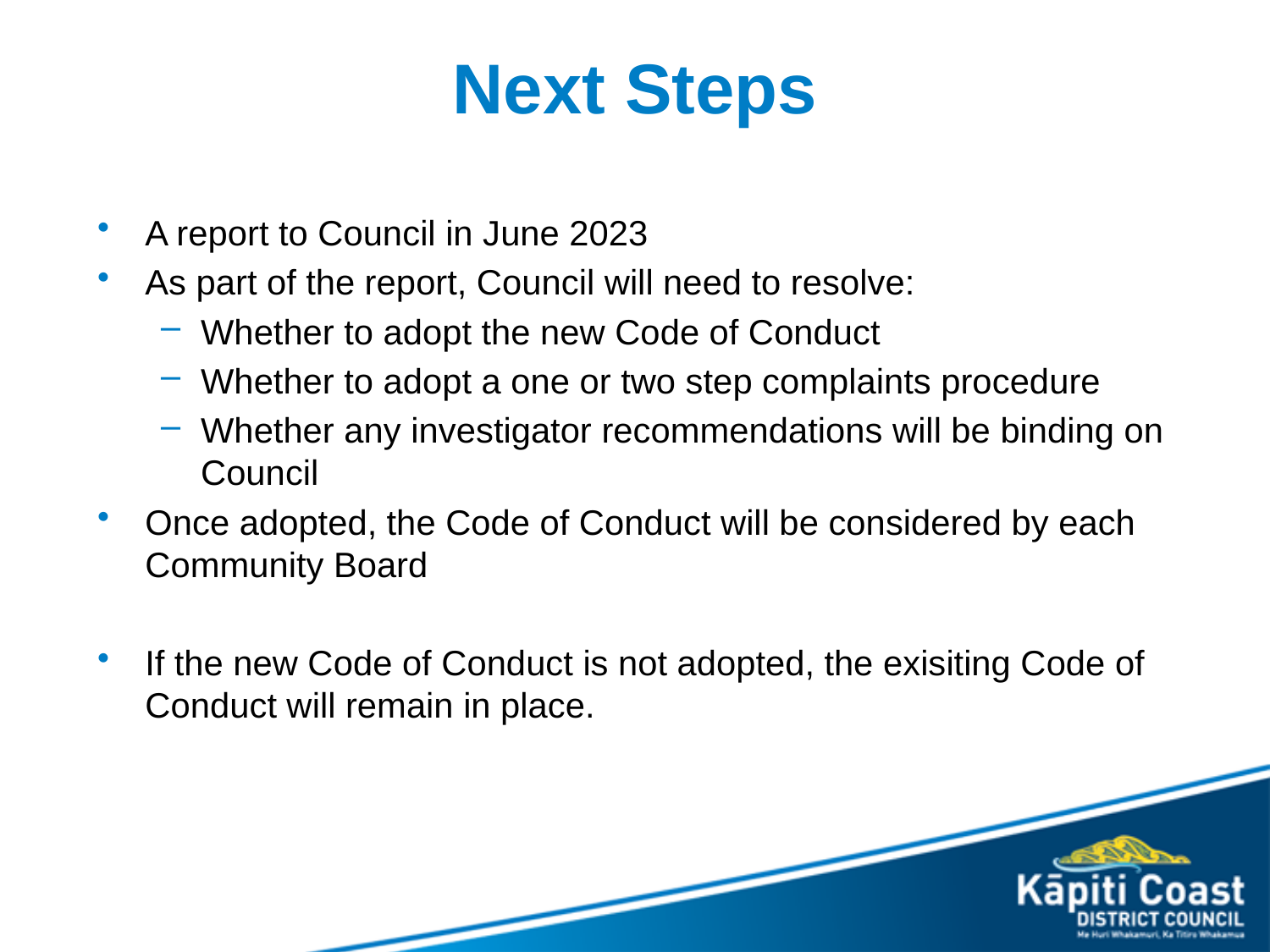

# Next Steps
A report to Council in June 2023
As part of the report, Council will need to resolve:
Whether to adopt the new Code of Conduct
Whether to adopt a one or two step complaints procedure
Whether any investigator recommendations will be binding on Council
Once adopted, the Code of Conduct will be considered by each Community Board

If the new Code of Conduct is not adopted, the exisiting Code of Conduct will remain in place.